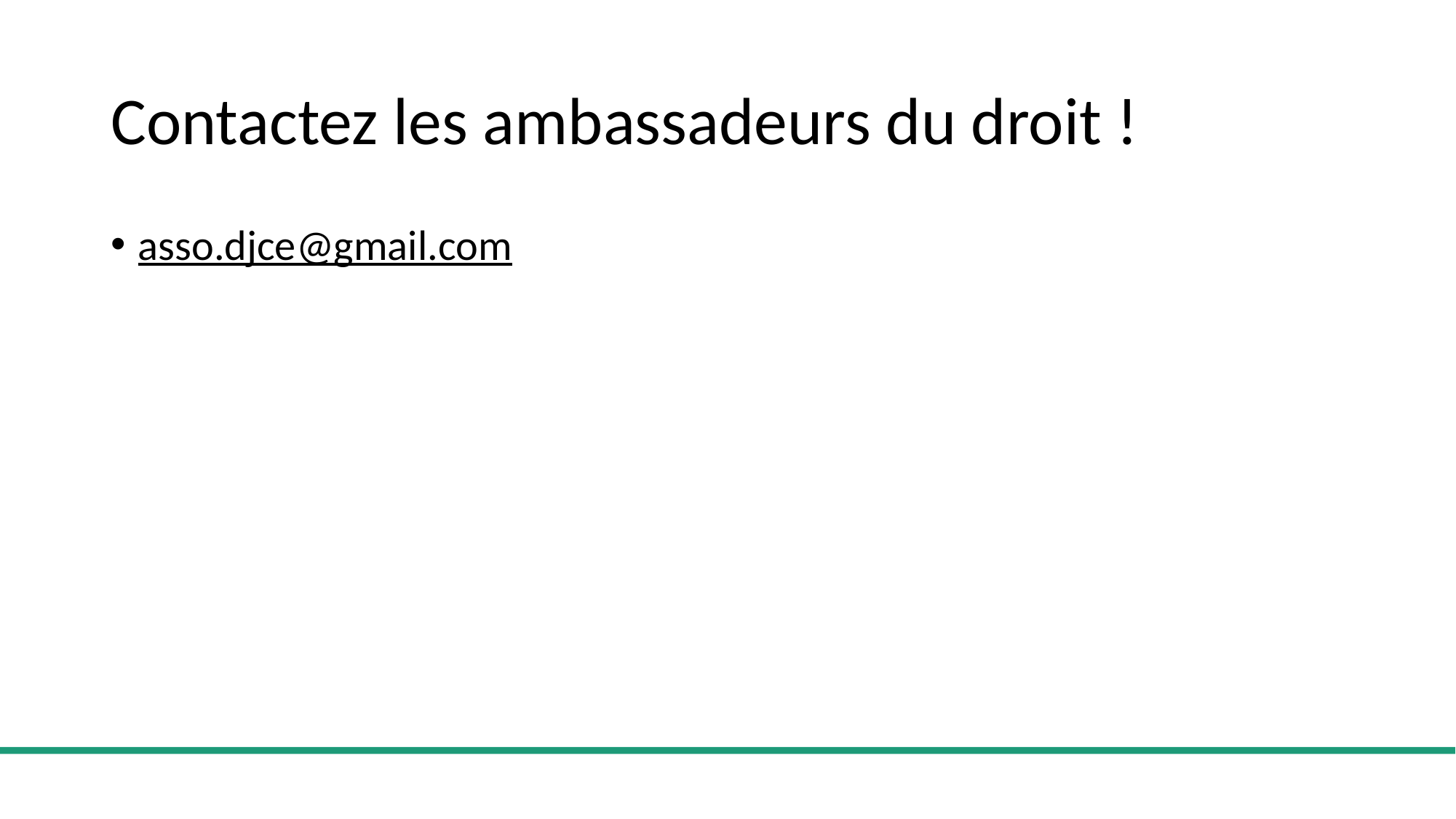

# Contactez les ambassadeurs du droit !
asso.djce@gmail.com